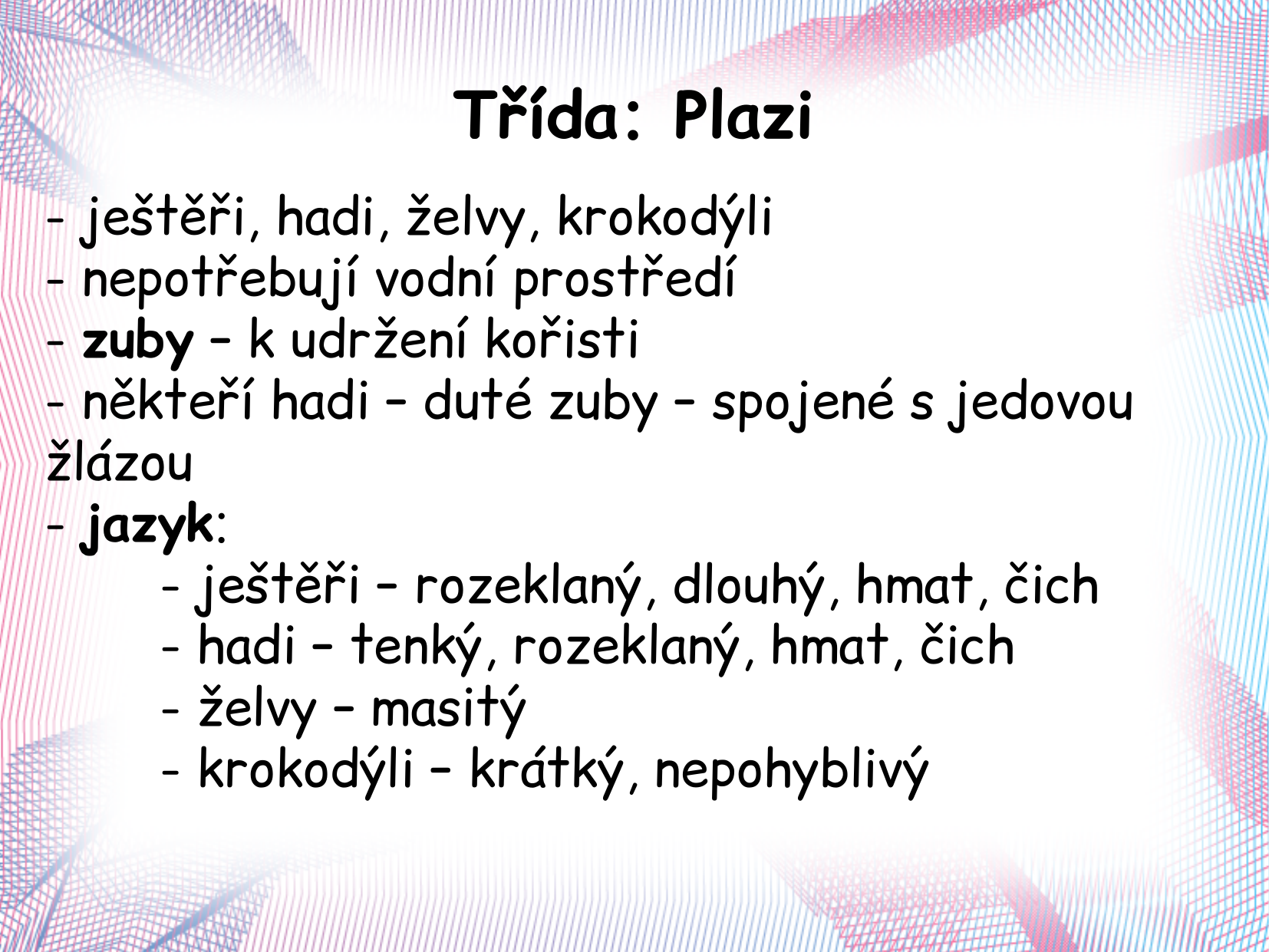

Třída: Plazi
- ještěři, hadi, želvy, krokodýli
- nepotřebují vodní prostředí
- zuby – k udržení kořisti
- někteří hadi – duté zuby – spojené s jedovou žlázou
- jazyk:
	- ještěři – rozeklaný, dlouhý, hmat, čich
	- hadi – tenký, rozeklaný, hmat, čich
	- želvy – masitý
	- krokodýli – krátký, nepohyblivý